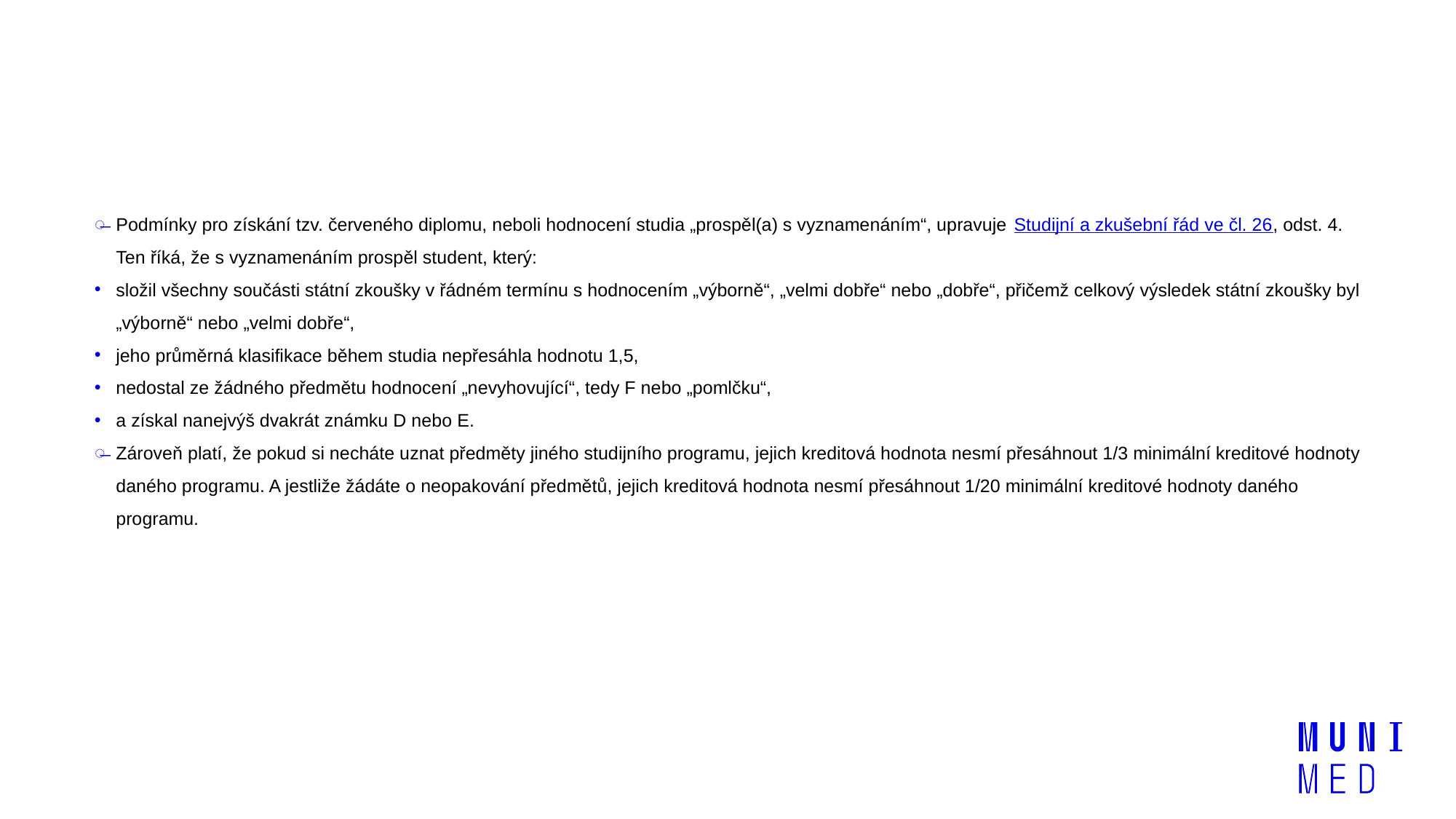

#
Podmínky pro získání tzv. červeného diplomu, neboli hodnocení studia „prospěl(a) s vyznamenáním“, upravuje Studijní a zkušební řád ve čl. 26, odst. 4. Ten říká, že s vyznamenáním prospěl student, který:
složil všechny součásti státní zkoušky v řádném termínu s hodnocením „výborně“, „velmi dobře“ nebo „dobře“, přičemž celkový výsledek státní zkoušky byl „výborně“ nebo „velmi dobře“,
jeho průměrná klasifikace během studia nepřesáhla hodnotu 1,5,
nedostal ze žádného předmětu hodnocení „nevyhovující“, tedy F nebo „pomlčku“,
a získal nanejvýš dvakrát známku D nebo E.
Zároveň platí, že pokud si necháte uznat předměty jiného studijního programu, jejich kreditová hodnota nesmí přesáhnout 1/3 minimální kreditové hodnoty daného programu. A jestliže žádáte o neopakování předmětů, jejich kreditová hodnota nesmí přesáhnout 1/20 minimální kreditové hodnoty daného programu.